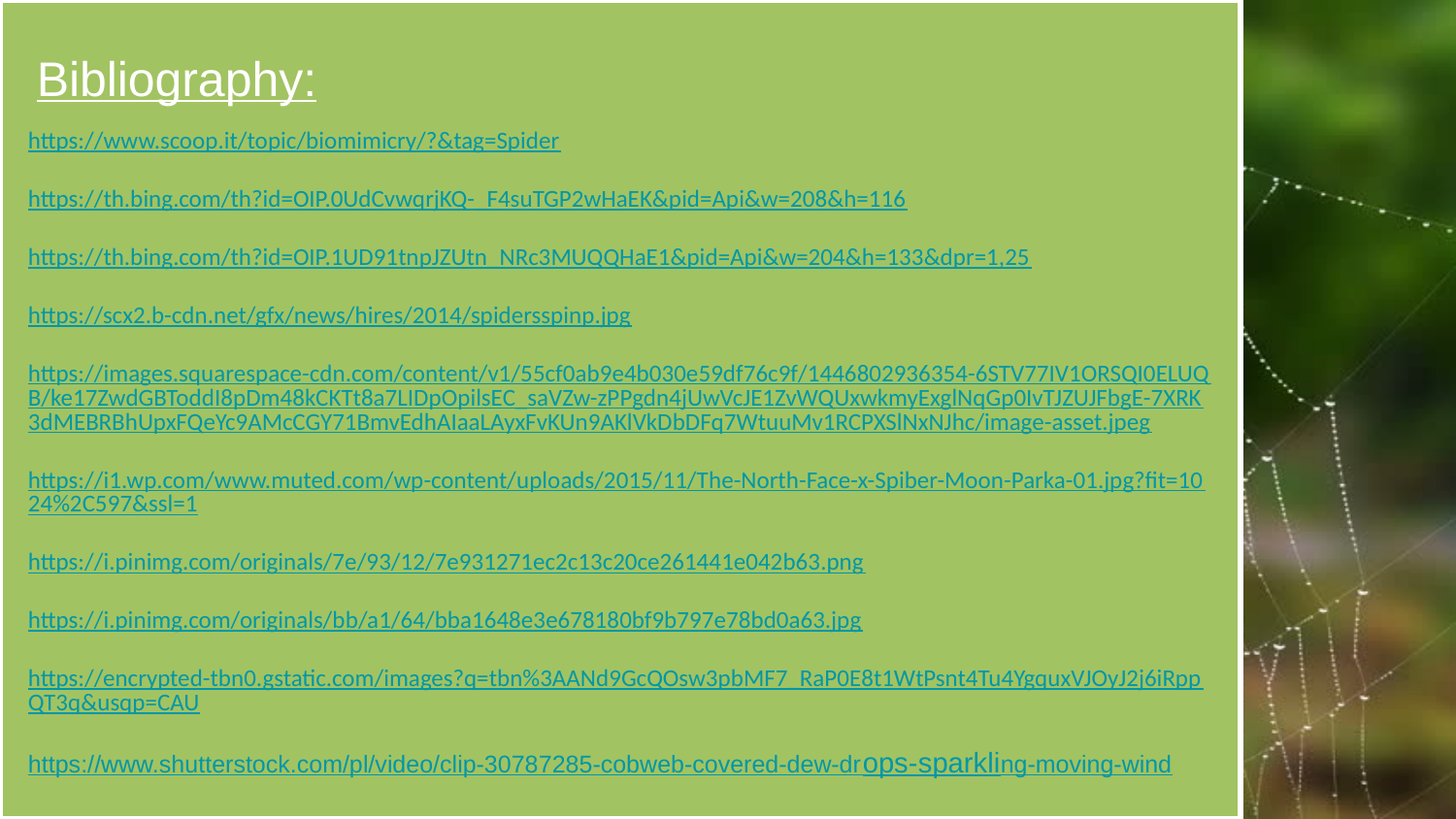

Bibliography:
https://www.scoop.it/topic/biomimicry/?&tag=Spider

https://th.bing.com/th?id=OIP.0UdCvwqrjKQ-_F4suTGP2wHaEK&pid=Api&w=208&h=116

https://th.bing.com/th?id=OIP.1UD91tnpJZUtn_NRc3MUQQHaE1&pid=Api&w=204&h=133&dpr=1,25

https://scx2.b-cdn.net/gfx/news/hires/2014/spidersspinp.jpg

https://images.squarespace-cdn.com/content/v1/55cf0ab9e4b030e59df76c9f/1446802936354-6STV77IV1ORSQI0ELUQB/ke17ZwdGBToddI8pDm48kCKTt8a7LIDpOpilsEC_saVZw-zPPgdn4jUwVcJE1ZvWQUxwkmyExglNqGp0IvTJZUJFbgE-7XRK3dMEBRBhUpxFQeYc9AMcCGY71BmvEdhAIaaLAyxFvKUn9AKlVkDbDFq7WtuuMv1RCPXSlNxNJhc/image-asset.jpeg

https://i1.wp.com/www.muted.com/wp-content/uploads/2015/11/The-North-Face-x-Spiber-Moon-Parka-01.jpg?fit=1024%2C597&ssl=1

https://i.pinimg.com/originals/7e/93/12/7e931271ec2c13c20ce261441e042b63.png

https://i.pinimg.com/originals/bb/a1/64/bba1648e3e678180bf9b797e78bd0a63.jpg

https://encrypted-tbn0.gstatic.com/images?q=tbn%3AANd9GcQOsw3pbMF7_RaP0E8t1WtPsnt4Tu4YgquxVJOyJ2j6iRppQT3q&usqp=CAU

https://www.shutterstock.com/pl/video/clip-30787285-cobweb-covered-dew-drops-sparkling-moving-wind

sfs